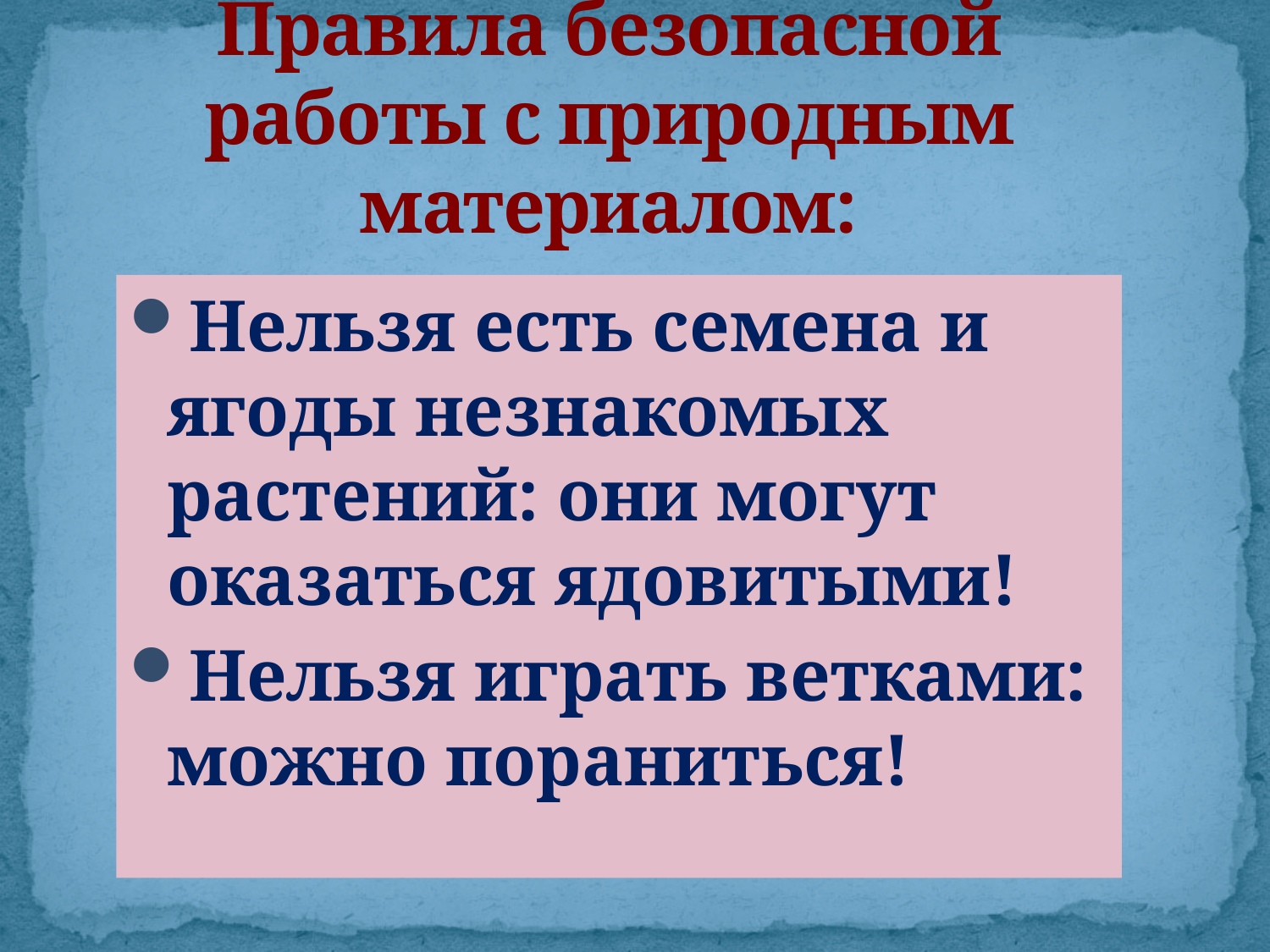

# Правила безопасной работы с природным материалом:
Нельзя есть семена и ягоды незнакомых растений: они могут оказаться ядовитыми!
Нельзя играть ветками: можно пораниться!